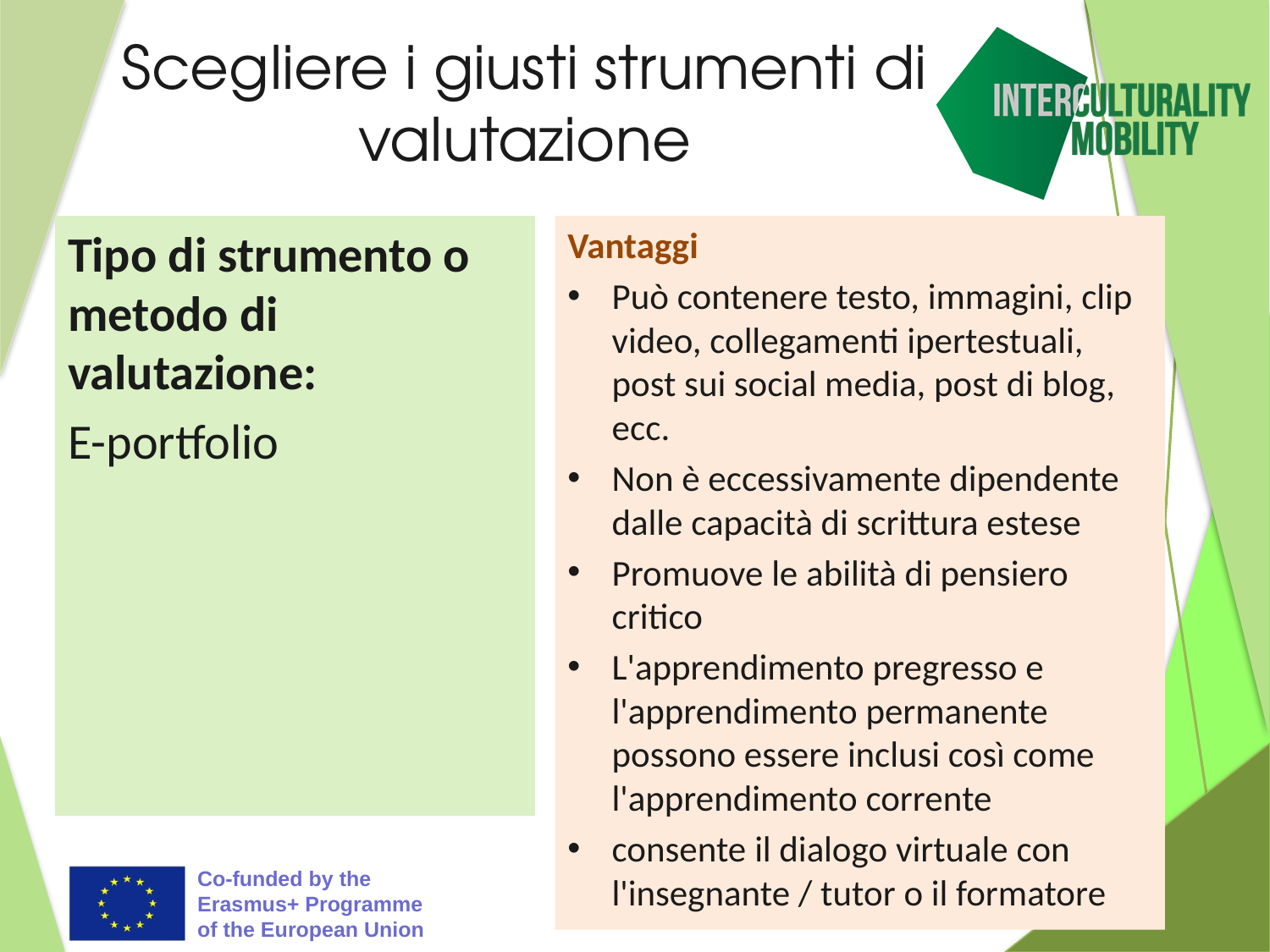

# Scegliere i giusti strumenti di valutazione
Tipo di strumento o metodo di valutazione:
E-portfolio
Vantaggi
Può contenere testo, immagini, clip video, collegamenti ipertestuali, post sui social media, post di blog, ecc.
Non è eccessivamente dipendente dalle capacità di scrittura estese
Promuove le abilità di pensiero critico
L'apprendimento pregresso e l'apprendimento permanente possono essere inclusi così come l'apprendimento corrente
consente il dialogo virtuale con l'insegnante / tutor o il formatore